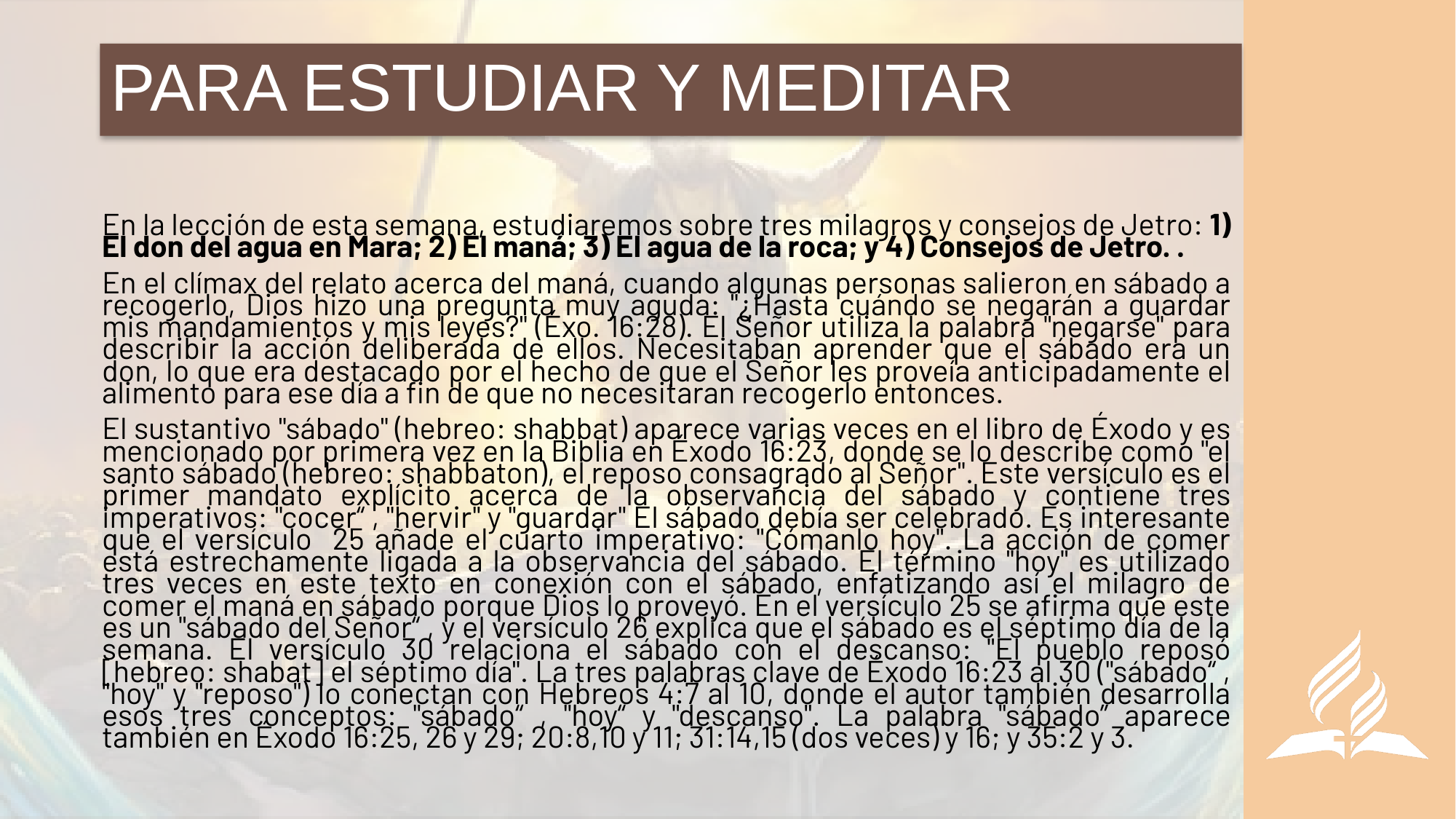

# PARA ESTUDIAR Y MEDITAR
En la lección de esta semana, estudiaremos sobre tres milagros y consejos de Jetro: 1) El don del agua en Mara; 2) El maná; 3) El agua de la roca; y 4) Consejos de Jetro. .
En el clímax del relato acerca del maná, cuando algunas personas salieron en sábado a recogerlo, Dios hizo una pregunta muy aguda: "¿Hasta cuándo se negarán a guardar mis mandamientos y mis leyes?" (Éxo. 16:28). El Señor utiliza la palabra "negarse" para describir la acción deliberada de ellos. Necesitaban aprender que el sábado era un don, lo que era destacado por el hecho de que el Señor les proveía anticipadamente el alimento para ese día a fin de que no necesitaran recogerlo entonces.
El sustantivo "sábado" (hebreo: shabbat) aparece varias veces en el libro de Éxodo y es mencionado por primera vez en la Biblia en Éxodo 16:23, donde se lo describe como "el santo sábado (hebreo: shabbaton), el reposo consagrado al Señor". Este versículo es el primer mandato explícito acerca de la observancia del sábado y contiene tres imperativos: "cocer“ , "hervir" y "guardar" El sábado debía ser celebrado. Es interesante que el versículo  25 añade el cuarto imperativo: "Cómanlo hoy". La acción de comer está estrechamente ligada a la observancia del sábado. El término "hoy" es utilizado tres veces en este texto en conexión con el sábado, enfatizando así el milagro de comer el maná en sábado porque Dios lo proveyó. En el versículo 25 se afirma que este es un "sábado del Señor“ , y el versículo 26 explica que el sábado es el séptimo día de la semana. El versículo 30 relaciona el sábado con el descanso: "El pueblo reposó [hebreo: shabat] el séptimo día". La tres palabras clave de Éxodo 16:23 al 30 ("sábado“ , "hoy" y "reposo") lo conectan con Hebreos 4:7 al 10, donde el autor también desarrolla esos tres conceptos: "sábado“ , "hoy“ y "descanso". La palabra "sábado” aparece también en Éxodo 16:25, 26 y 29; 20:8,10 y 11; 31:14,15 (dos veces) y 16; y 35:2 y 3.